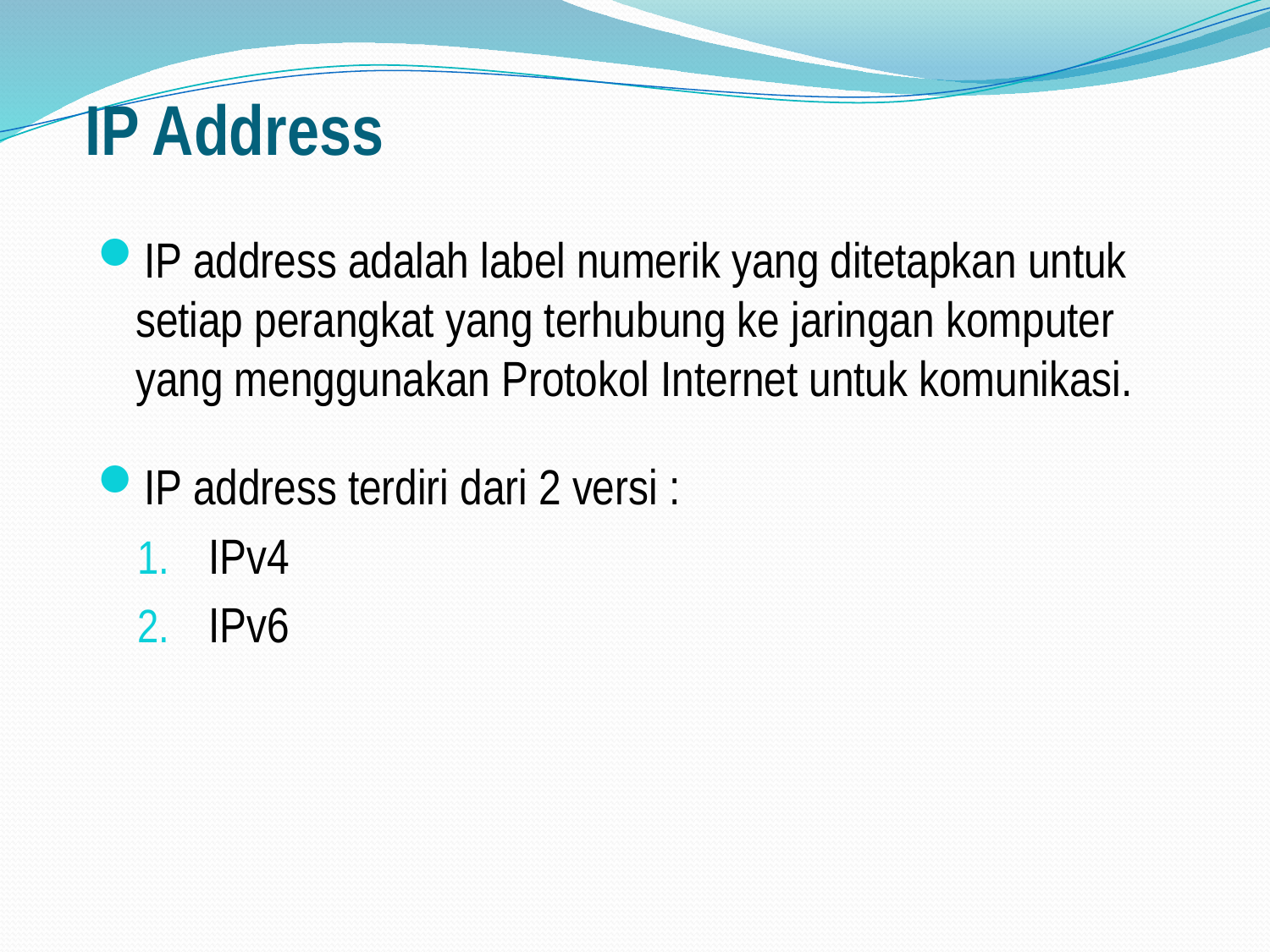

# IP Address
IP address adalah label numerik yang ditetapkan untuk setiap perangkat yang terhubung ke jaringan komputer yang menggunakan Protokol Internet untuk komunikasi.

IP address terdiri dari 2 versi :
IPv4
IPv6